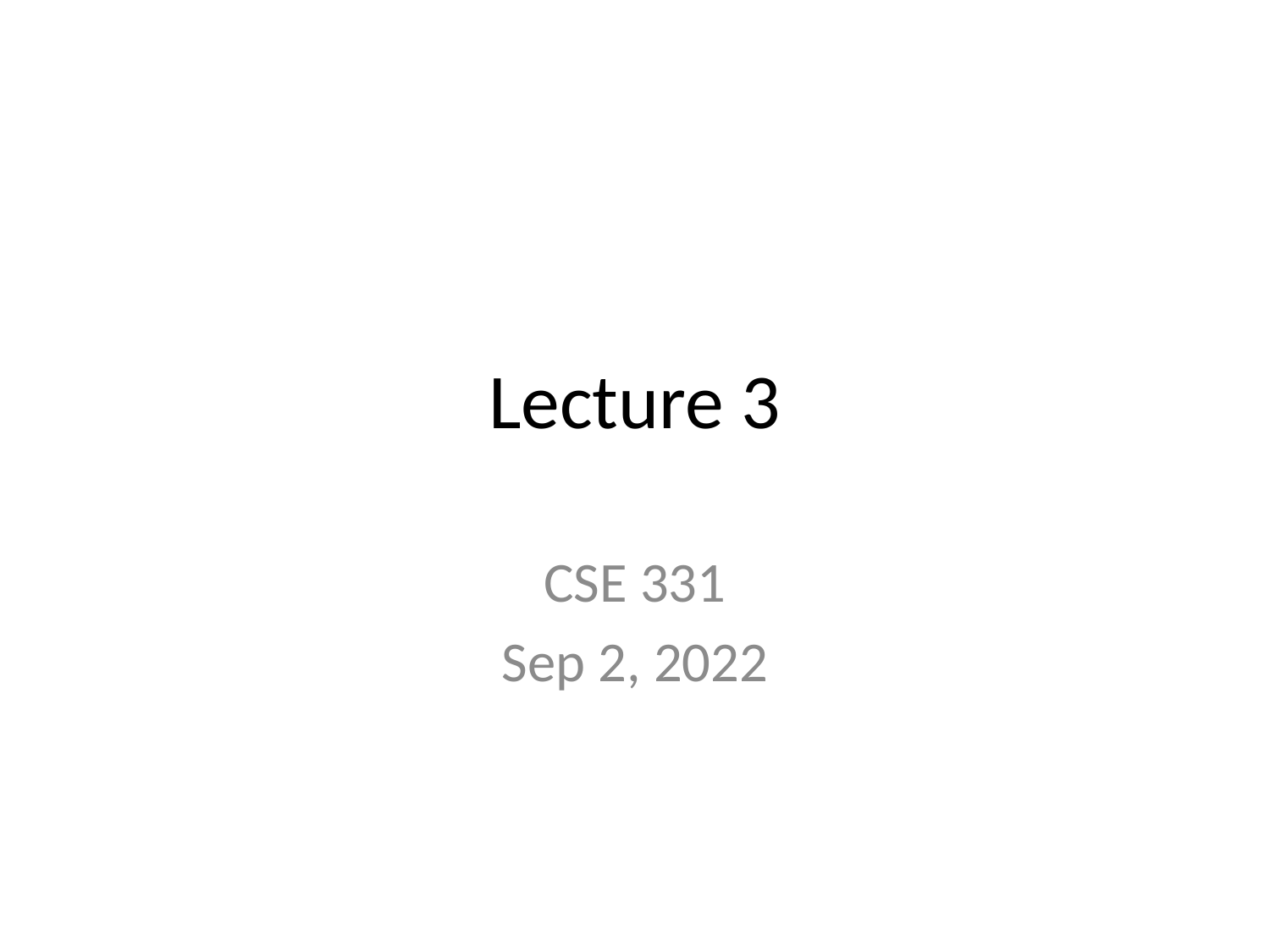

# Lecture 3
CSE 331
Sep 2, 2022